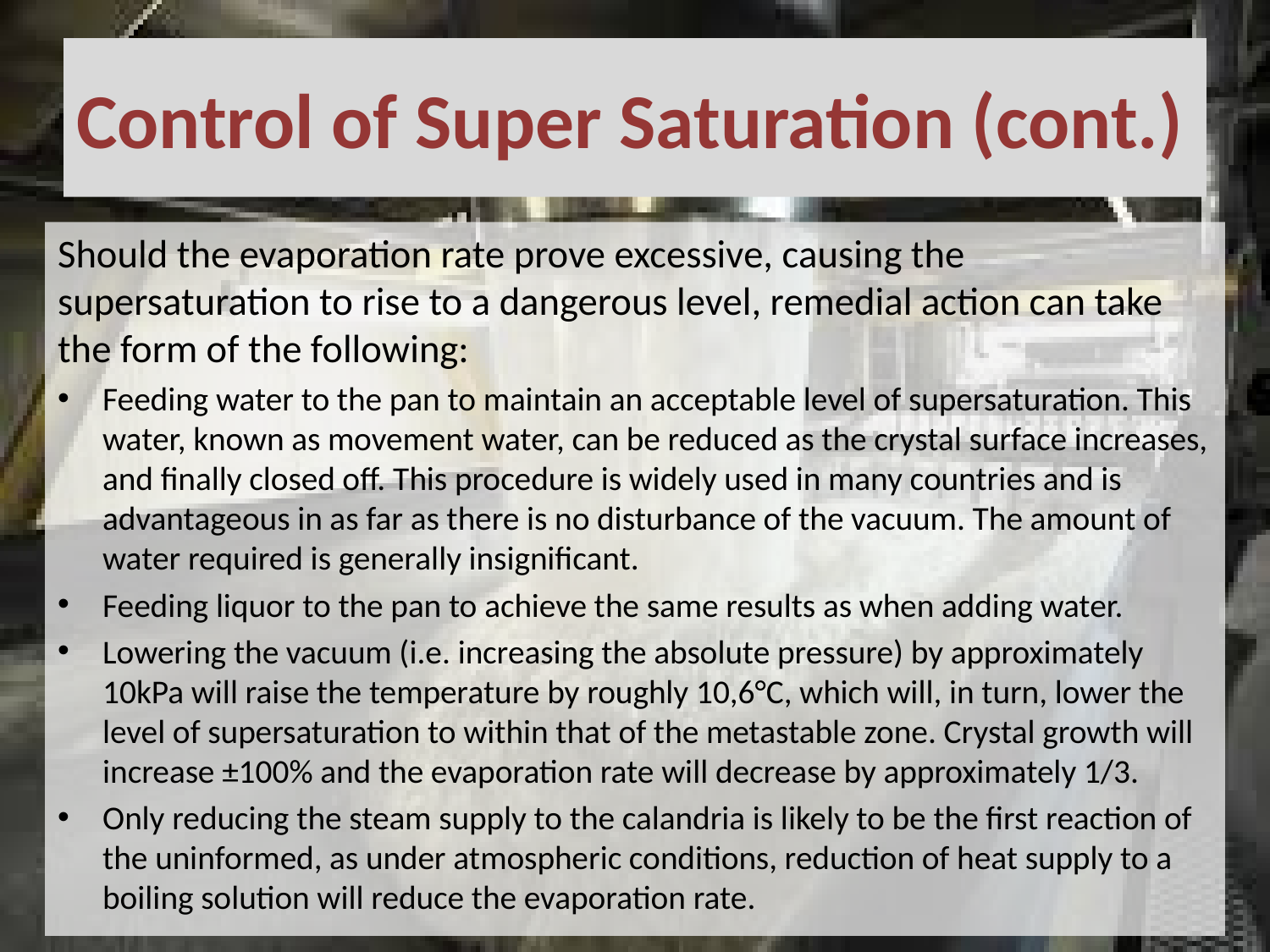

# Control of Super Saturation (cont.)
Should the evaporation rate prove excessive, causing the supersaturation to rise to a dangerous level, remedial action can take the form of the following:
Feeding water to the pan to maintain an acceptable level of supersaturation. This water, known as movement water, can be reduced as the crystal surface increases, and finally closed off. This procedure is widely used in many countries and is advantageous in as far as there is no disturbance of the vacuum. The amount of  water required is generally insignificant.
Feeding liquor to the pan to achieve the same results as when adding water.
Lowering the vacuum (i.e. increasing the absolute pressure) by approximately 10kPa will raise the temperature by roughly 10,6°C, which will, in turn, lower the level of supersaturation to within that of the metastable zone. Crystal growth will increase ±100% and the evaporation rate will decrease by approximately 1/3.
Only reducing the steam supply to the calandria is likely to be the first reaction of the uninformed, as under atmospheric conditions, reduction of heat supply to a boiling solution will reduce the evaporation rate.